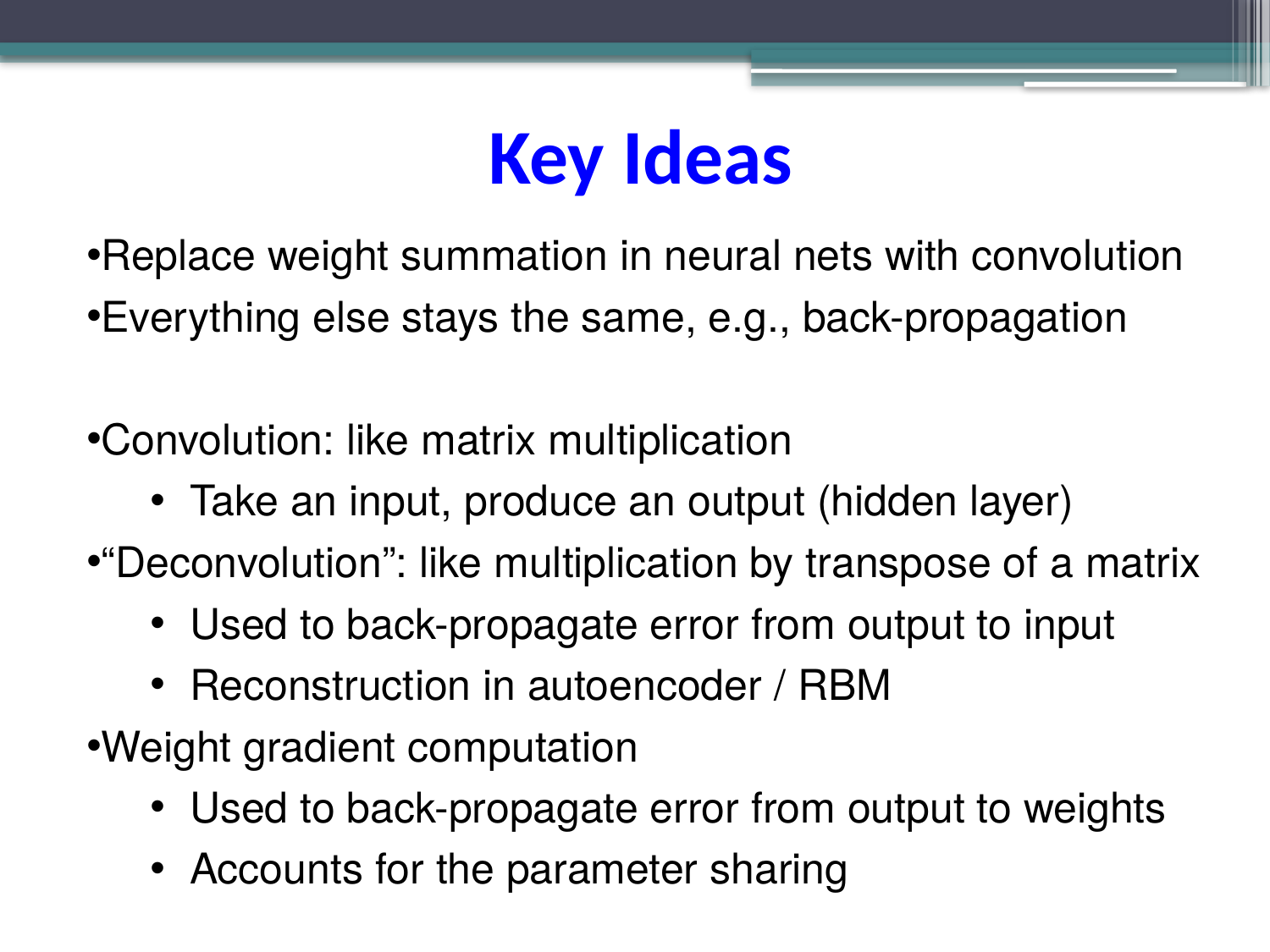

# Key Ideas
Replace weight summation in neural nets with convolution
Everything else stays the same, e.g., back-propagation

Convolution: like matrix multiplication
Take an input, produce an output (hidden layer)
“Deconvolution”: like multiplication by transpose of a matrix
Used to back-propagate error from output to input
Reconstruction in autoencoder / RBM
Weight gradient computation
Used to back-propagate error from output to weights
Accounts for the parameter sharing